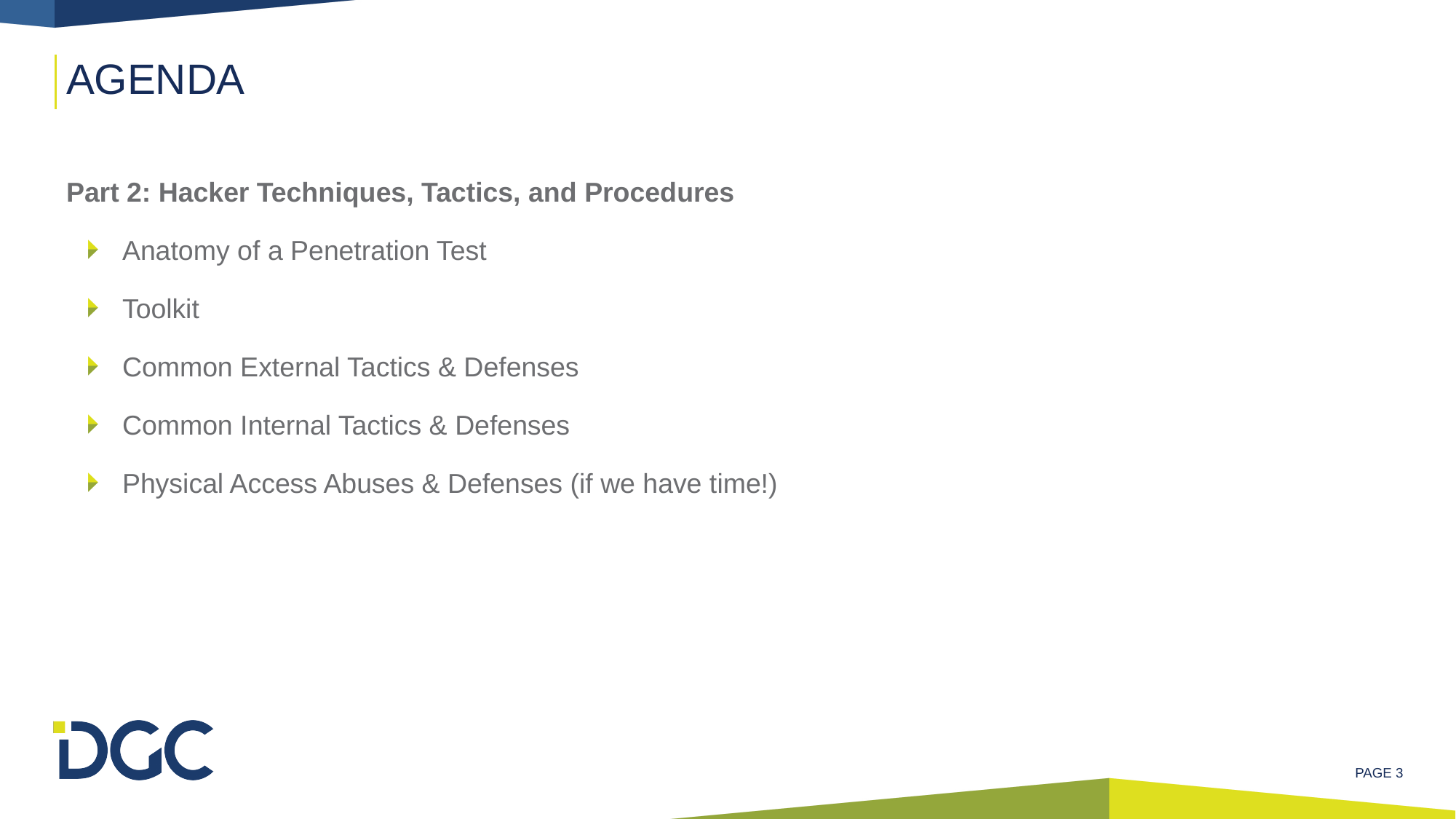

# AGENDA
Part 2: Hacker Techniques, Tactics, and Procedures
Anatomy of a Penetration Test
Toolkit
Common External Tactics & Defenses
Common Internal Tactics & Defenses
Physical Access Abuses & Defenses (if we have time!)
 PAGE 3